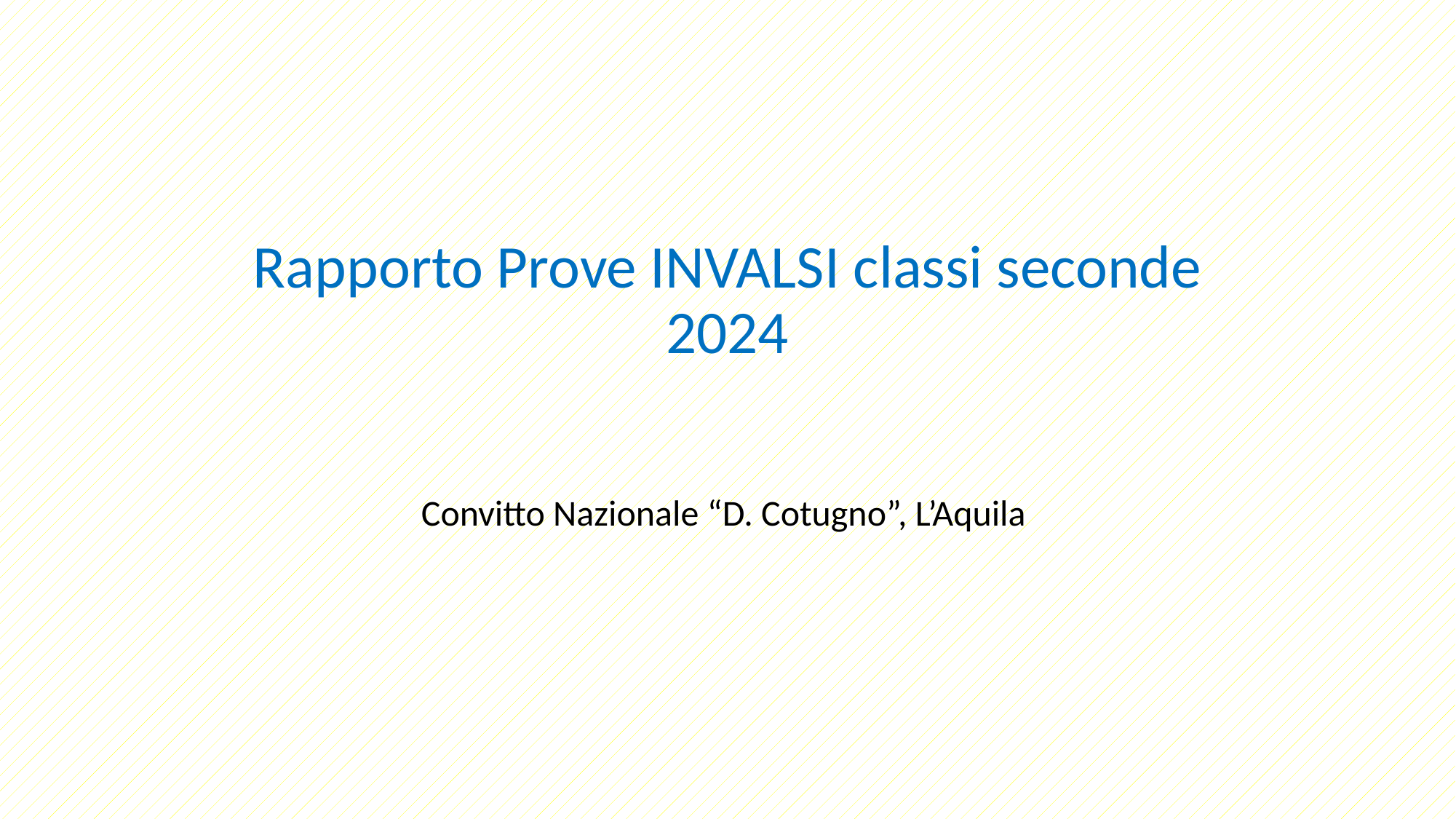

# Rapporto Prove INVALSI classi seconde 2024

Convitto Nazionale “D. Cotugno”, L’Aquila